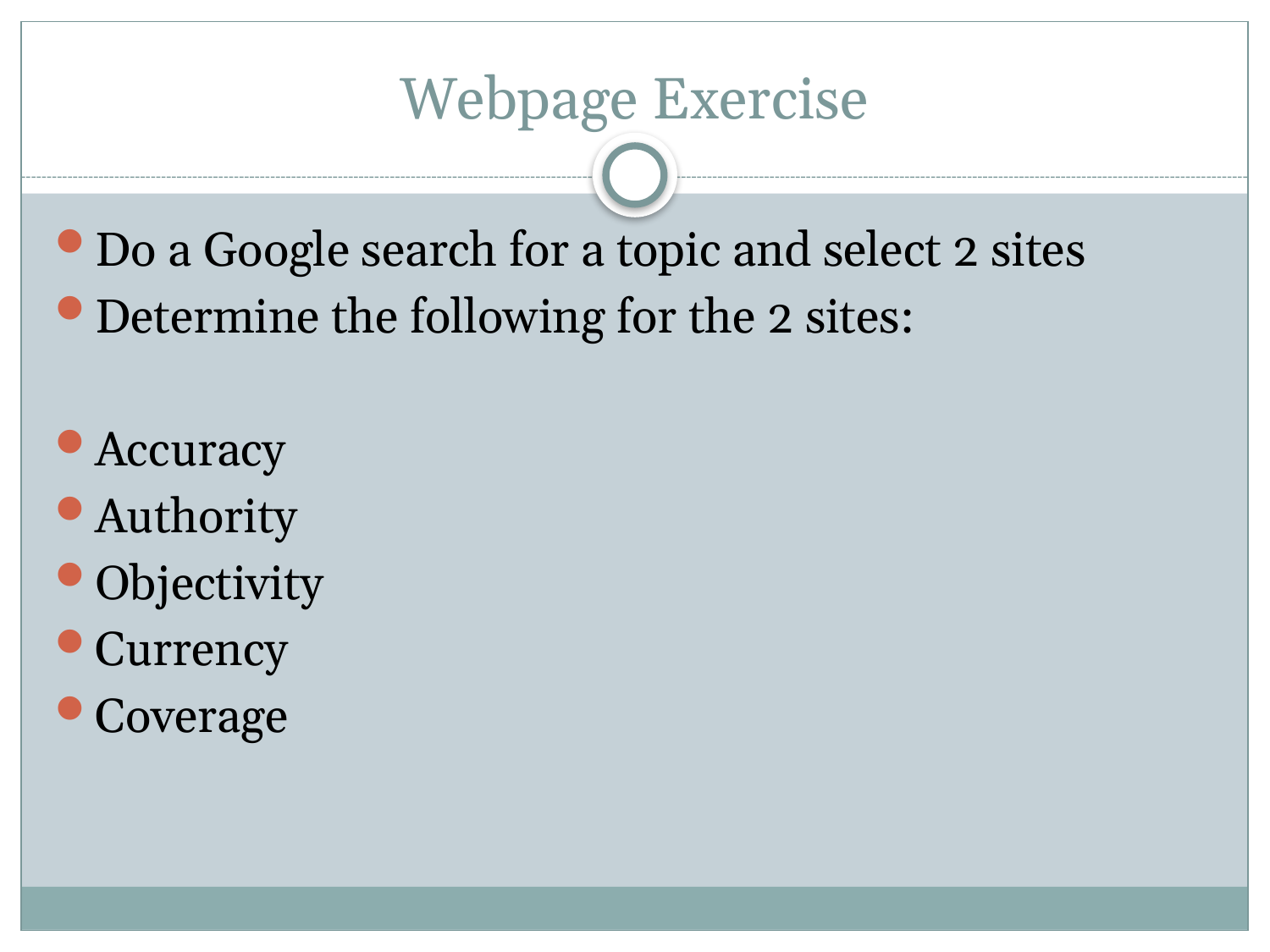

# Webpage Exercise
Do a Google search for a topic and select 2 sites
Determine the following for the 2 sites:

Accuracy
Authority
Objectivity
Currency
Coverage